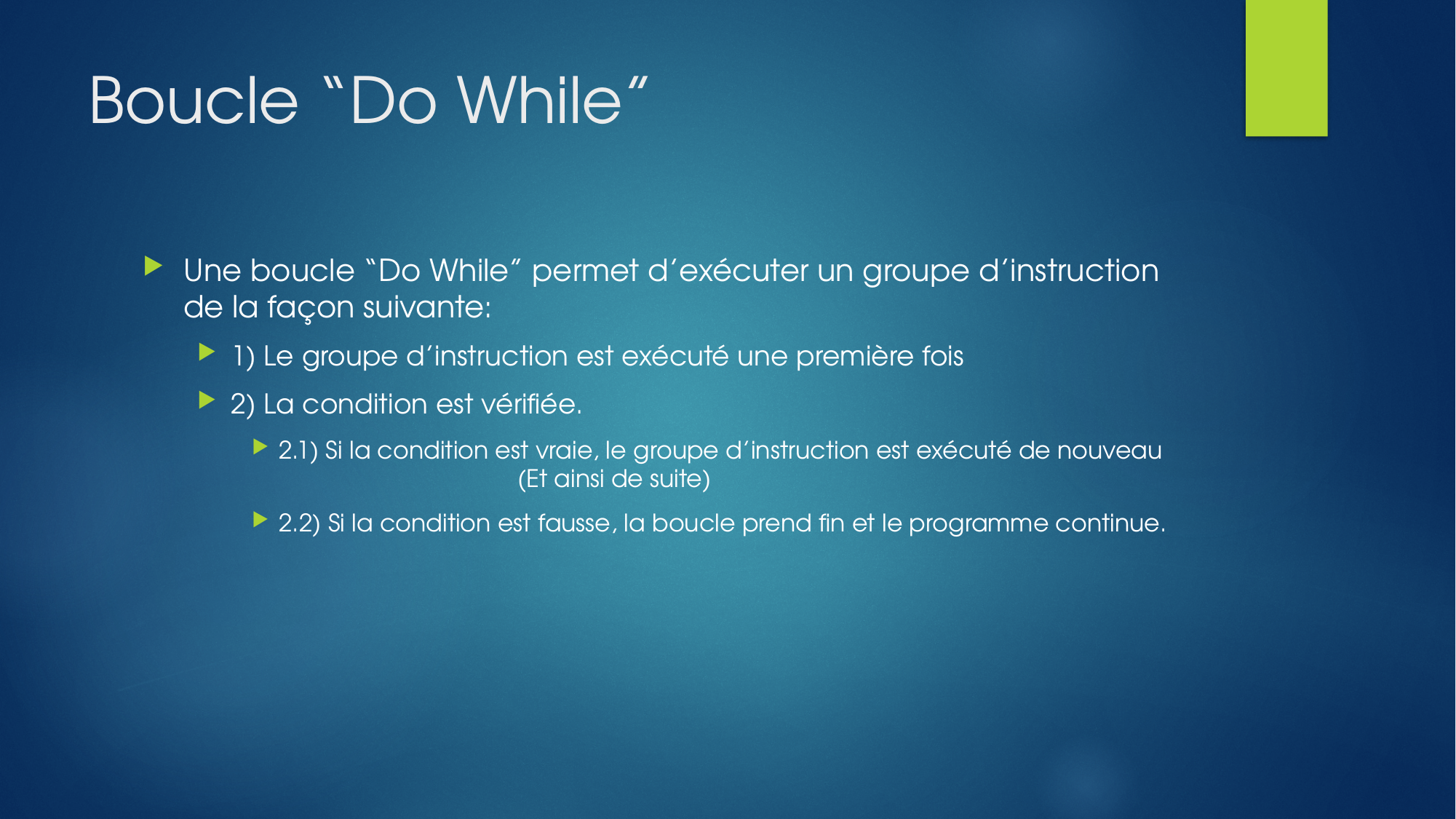

# Boucle “Do While”
Une boucle “Do While” permet d’exécuter un groupe d’instruction de la façon suivante:
1) Le groupe d’instruction est exécuté une première fois
2) La condition est vérifiée.
2.1) Si la condition est vraie, le groupe d’instruction est exécuté de nouveau 		   (Et ainsi de suite)
2.2) Si la condition est fausse, la boucle prend fin et le programme continue.